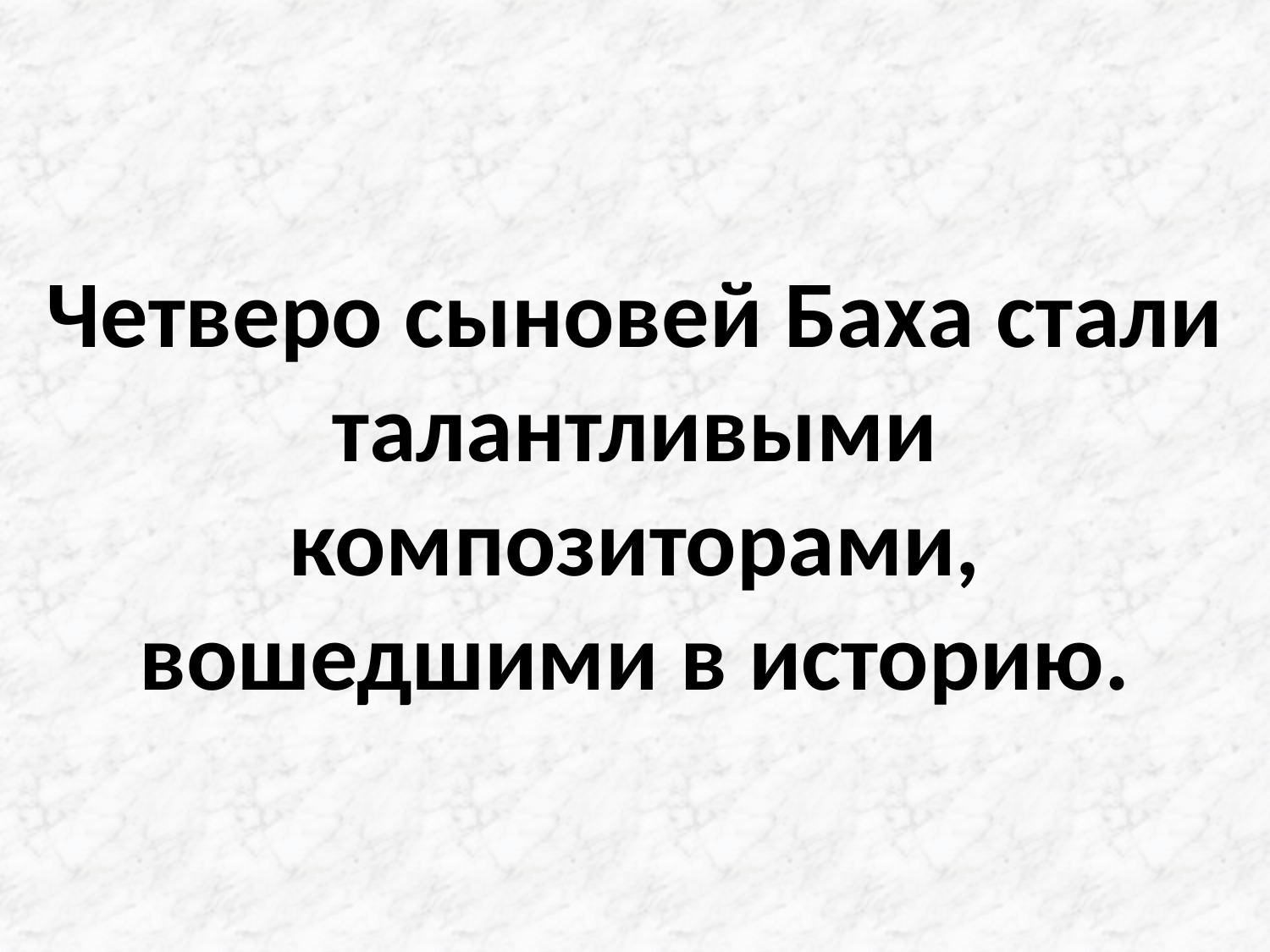

# Четверо сыновей Баха стали талантливыми композиторами, вошедшими в историю.